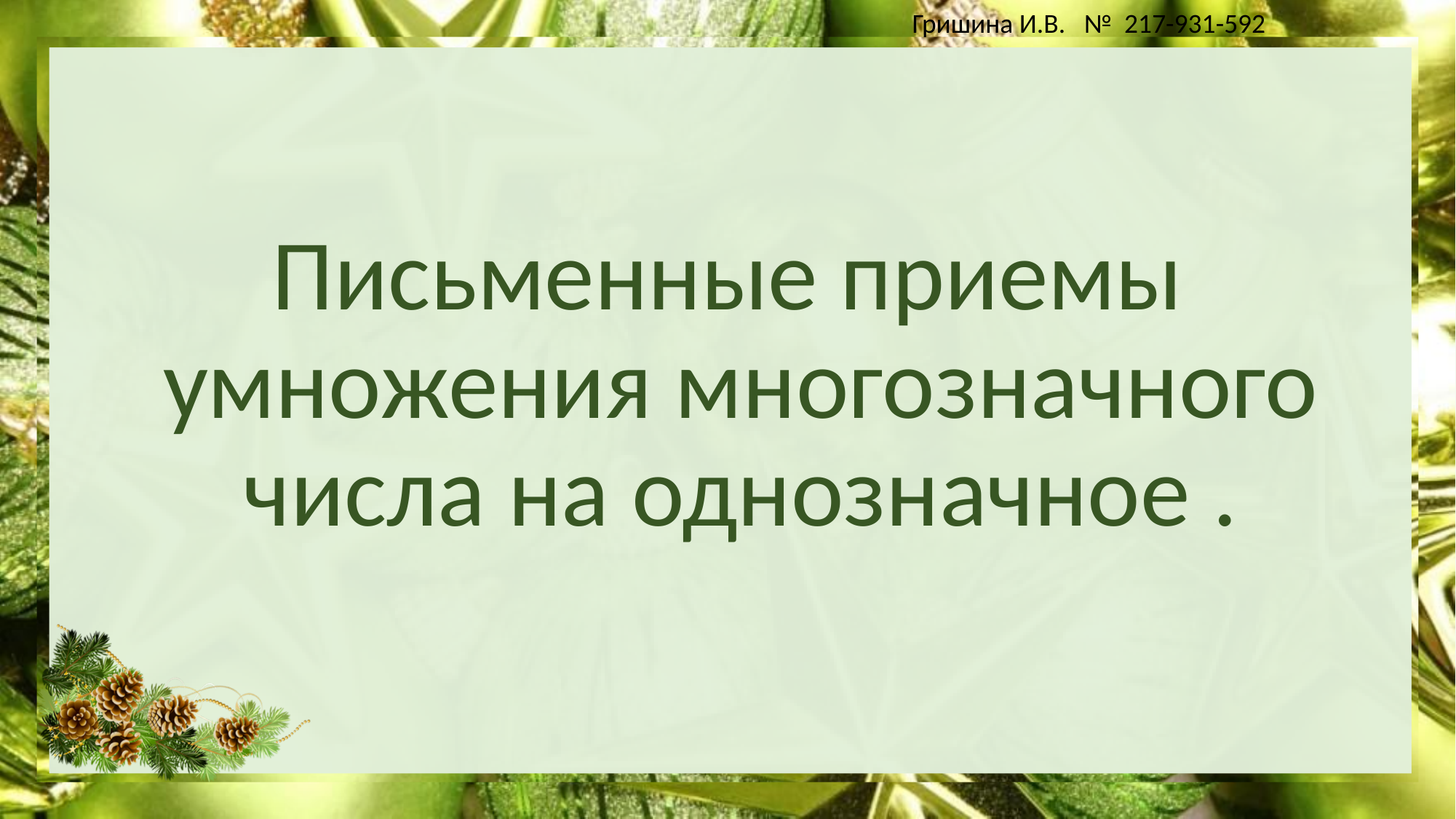

Гришина И.В.   №  217-931-592

#
Письменные приемы умножения многозначного числа на однозначное .